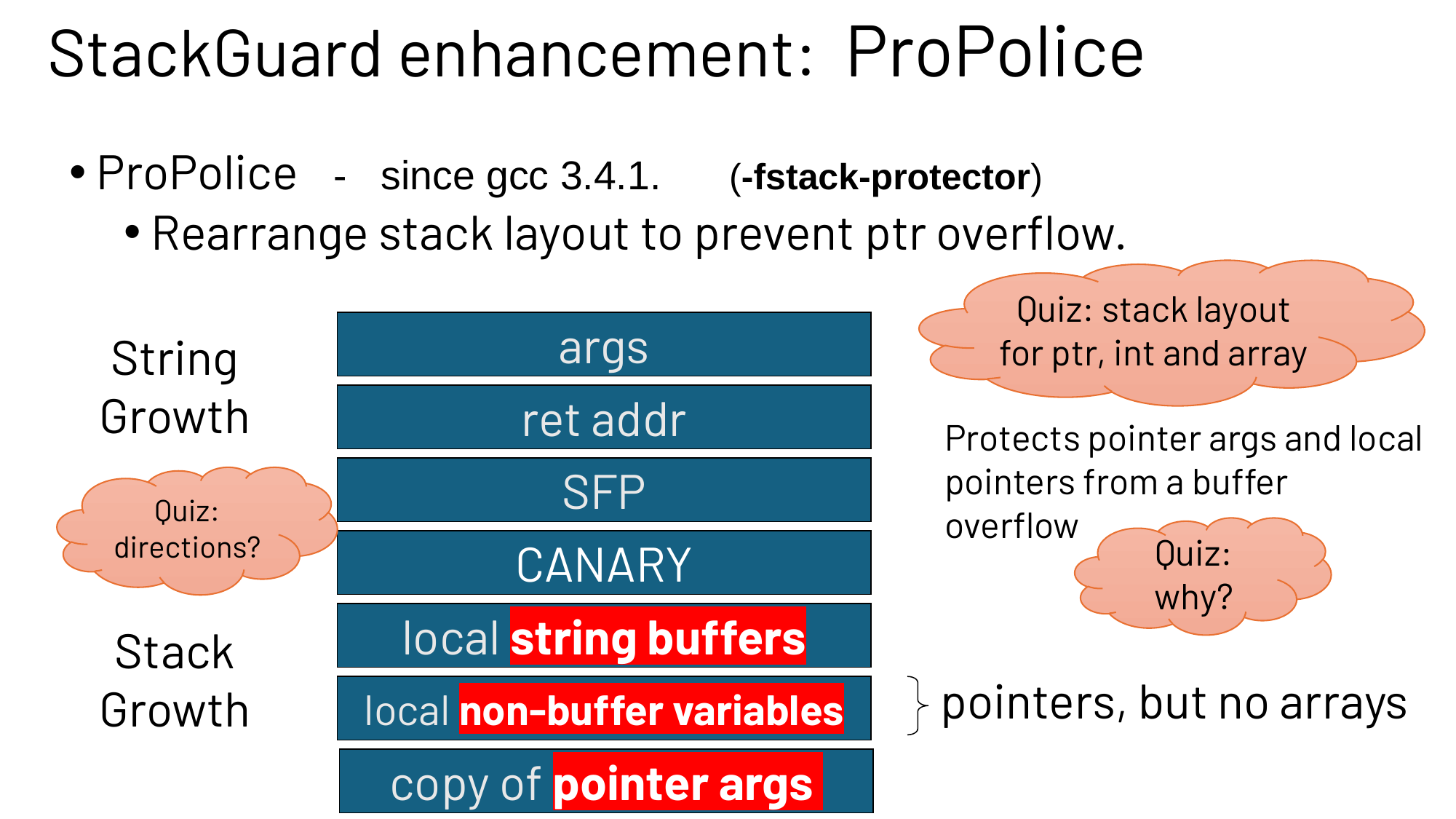

# StackGuard enhancement:  ProPolice
ProPolice    -   since gcc 3.4.1.      (-fstack-protector)
Rearrange stack layout to prevent ptr overflow.

Quiz: stack layout for ptr, int and array
args
String
Growth
ret addr
Protects pointer args and local pointers from a buffer overflow
SFP
Quiz: directions?
Quiz: why?
CANARY
local string buffers
Stack
Growth
pointers, but no arrays
local non-buffer variables

copy of pointer args